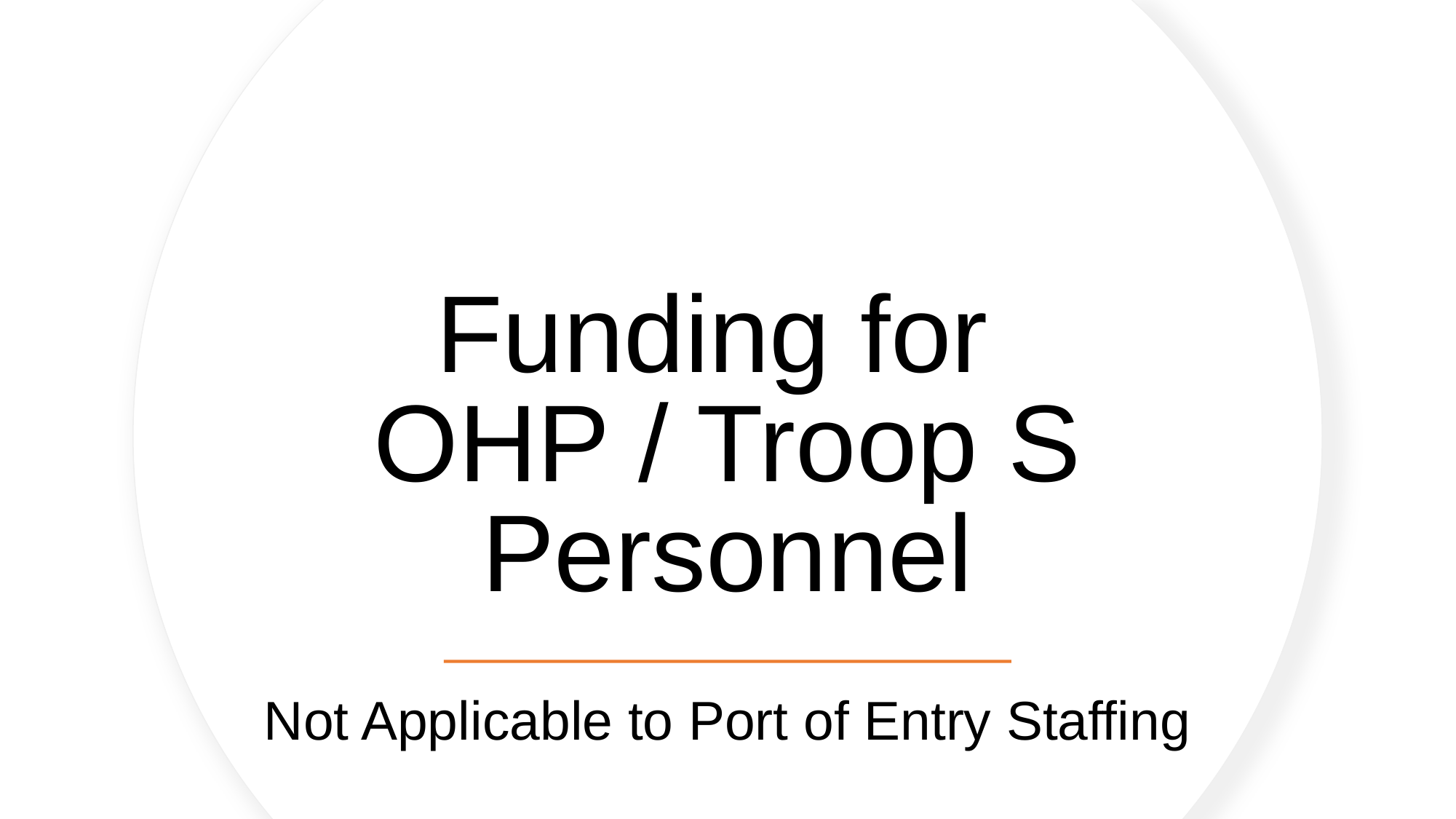

# Funding for OHP / Troop S Personnel

Not Applicable to Port of Entry Staffing